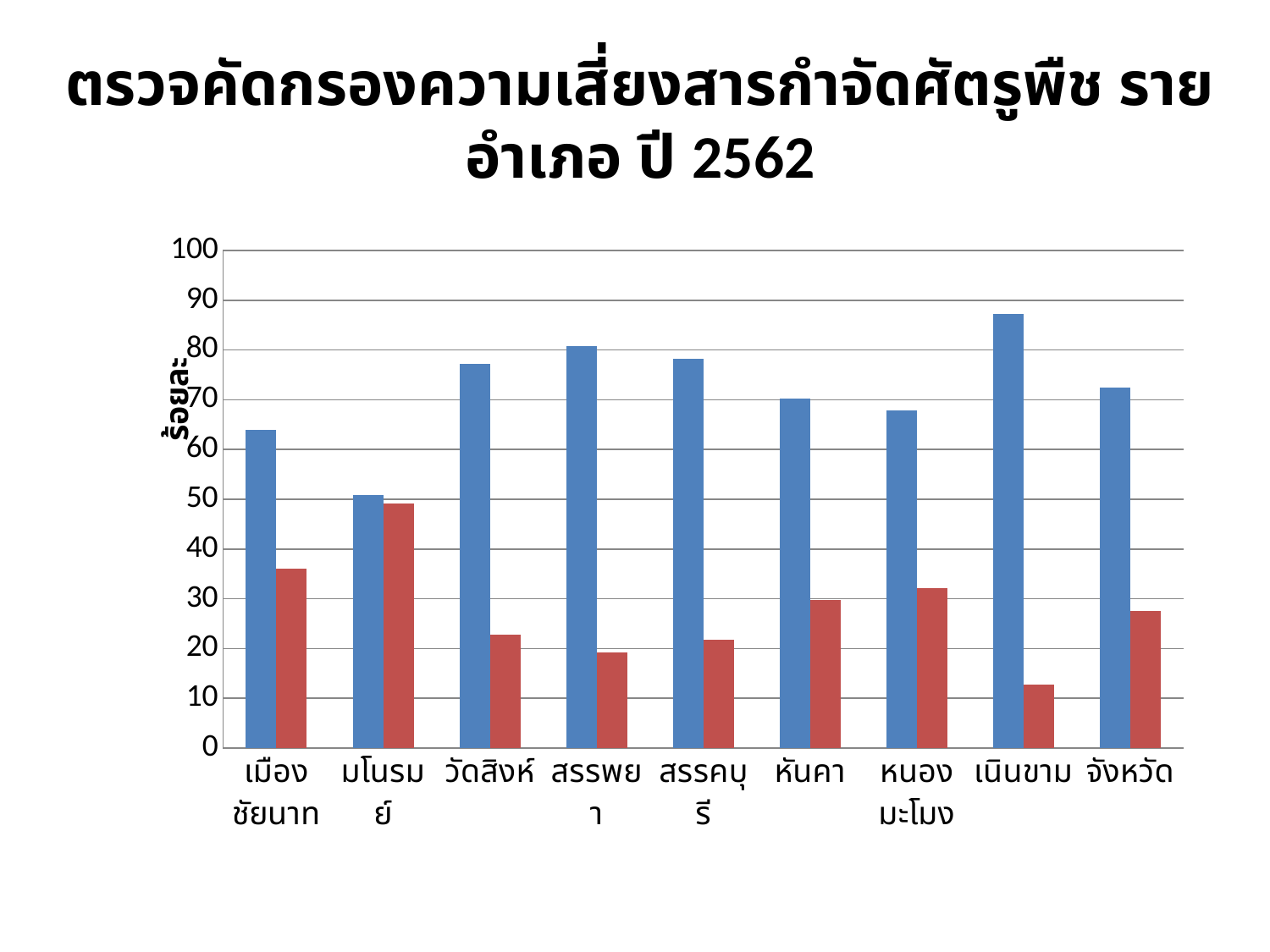

# ตรวจคัดกรองความเสี่ยงสารกำจัดศัตรูพืช รายอำเภอ ปี 2562

### Chart

| Category | ปกติ/ปลอดภัย | เสี่ยง/ไม่ปลอดภัย |
|---|---|---|
| เมืองชัยนาท | 63.87 | 36.13 |
| มโนรมย์ | 50.81 | 49.19 |
| วัดสิงห์ | 77.27 | 22.73 |
| สรรพยา | 80.82 | 19.18 |
| สรรคบุรี | 78.19 | 21.81 |
| หันคา | 70.16 | 29.84 |
| หนองมะโมง | 67.83 | 32.17 |
| เนินขาม | 87.2 | 12.8 |
| จังหวัด | 72.51 | 27.49 |